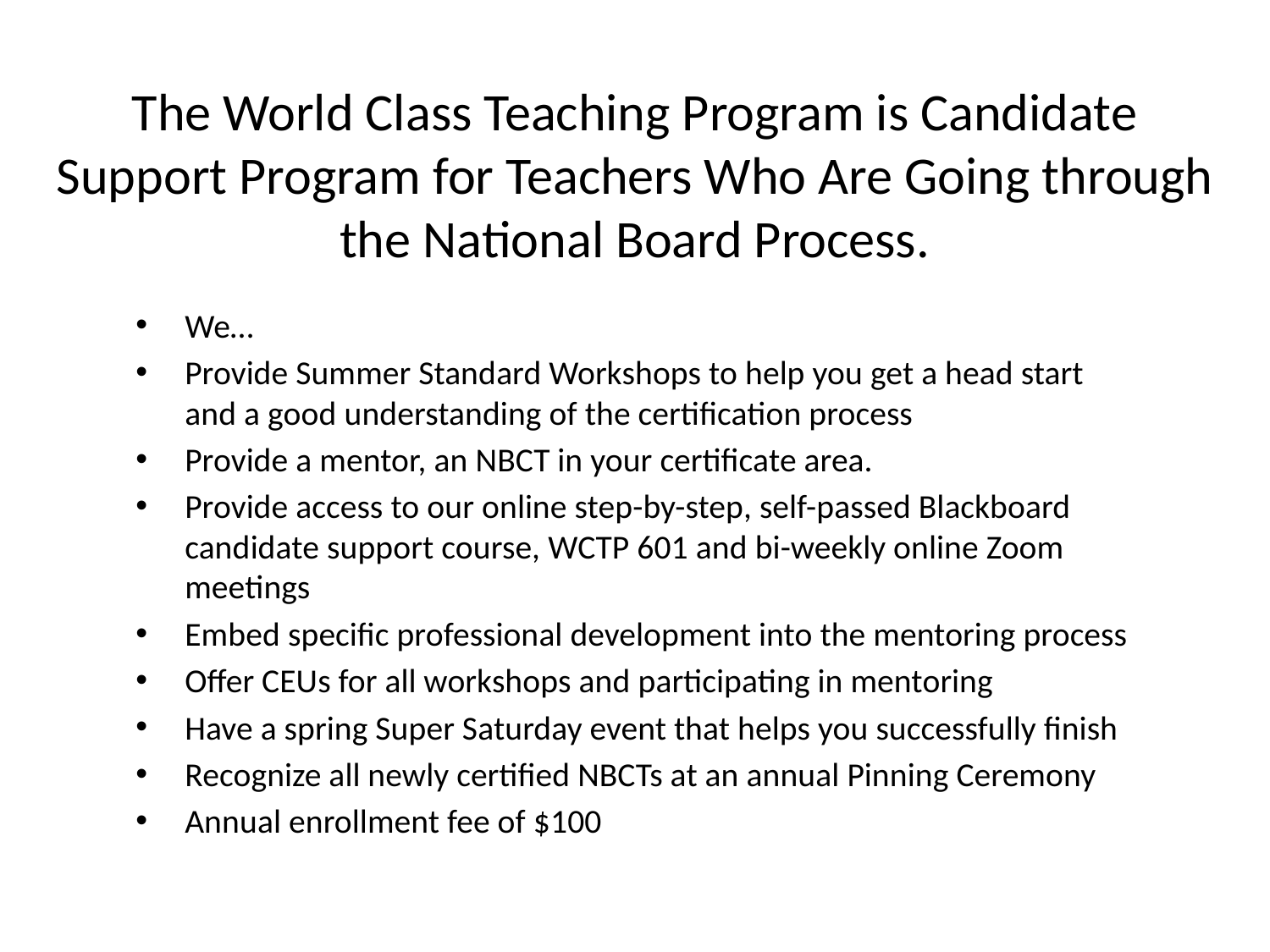

# The World Class Teaching Program is Candidate Support Program for Teachers Who Are Going through the National Board Process.
We…
Provide Summer Standard Workshops to help you get a head start and a good understanding of the certification process
Provide a mentor, an NBCT in your certificate area.
Provide access to our online step-by-step, self-passed Blackboard candidate support course, WCTP 601 and bi-weekly online Zoom meetings
Embed specific professional development into the mentoring process
Offer CEUs for all workshops and participating in mentoring
Have a spring Super Saturday event that helps you successfully finish
Recognize all newly certified NBCTs at an annual Pinning Ceremony
Annual enrollment fee of $100